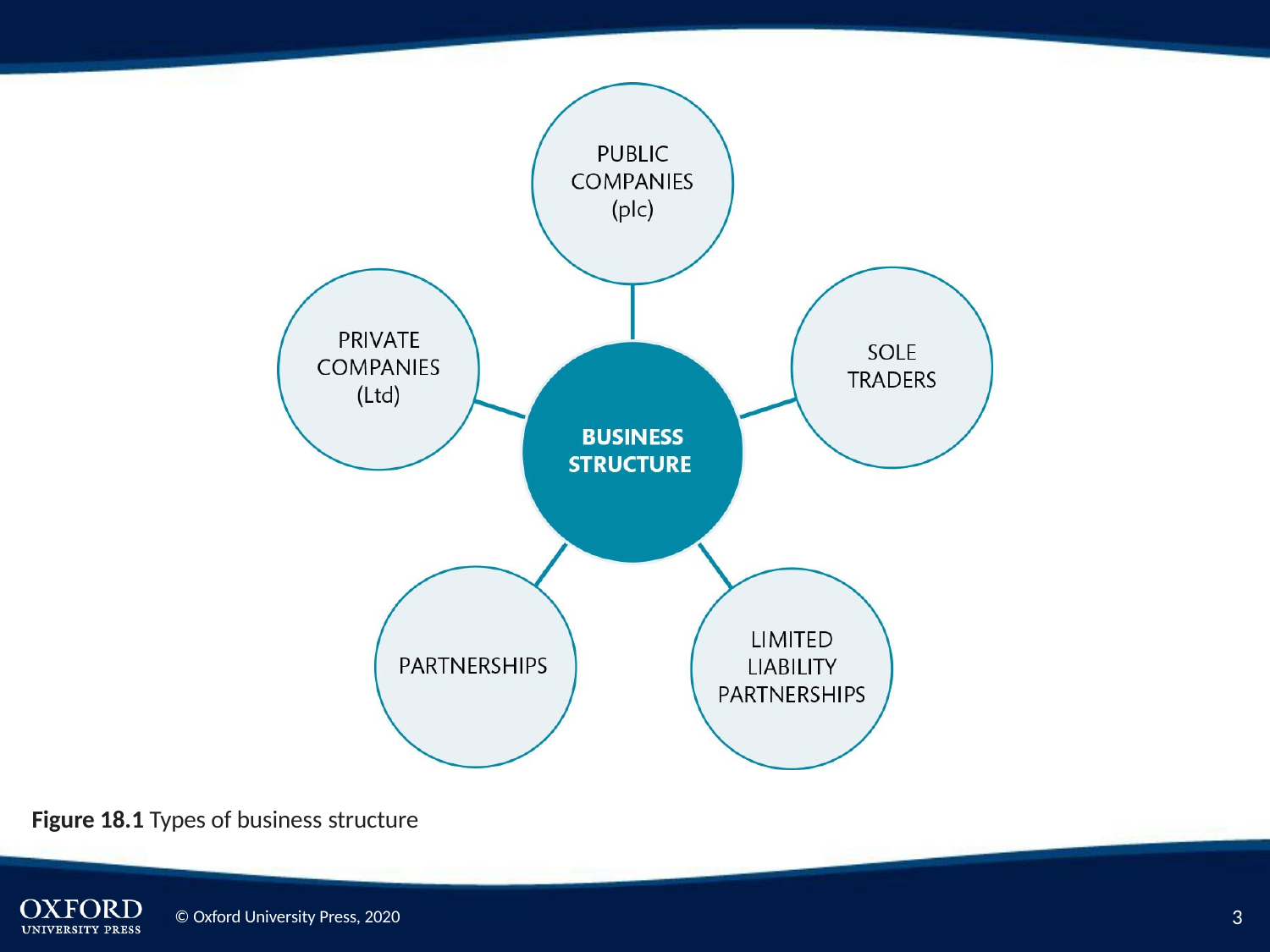

Figure 18.1 Types of business structure
3
© Oxford University Press, 2020